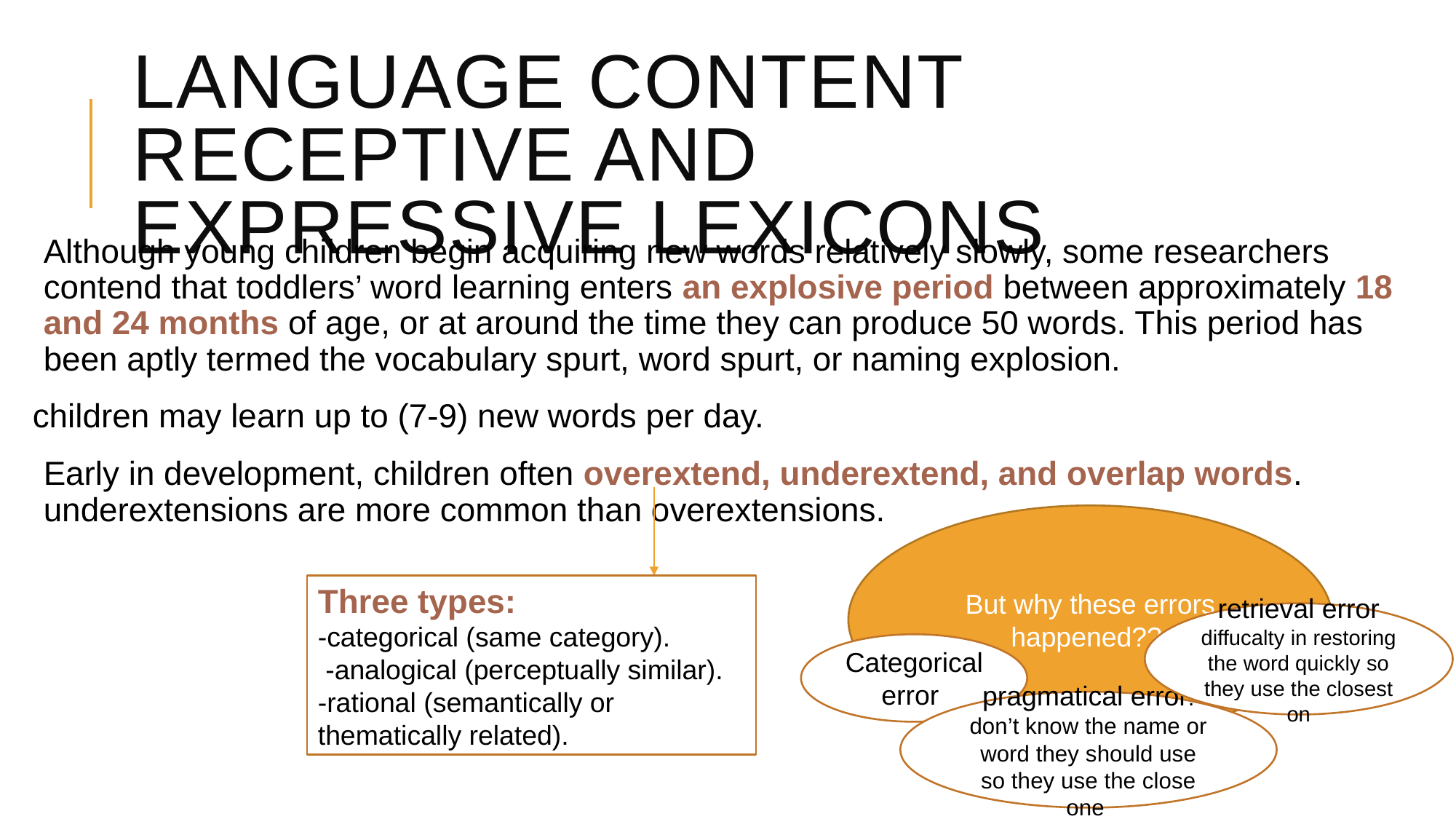

# Language content receptive and Expressive Lexicons
Although young children begin acquiring new words relatively slowly, some researchers contend that toddlers’ word learning enters an explosive period between approximately 18 and 24 months of age, or at around the time they can produce 50 words. This period has been aptly termed the vocabulary spurt, word spurt, or naming explosion.
children may learn up to (7-9) new words per day.
Early in development, children often overextend, underextend, and overlap words. underextensions are more common than overextensions.

But why these errors happened??
Three types:
-categorical (same category).
 -analogical (perceptually similar).
-rational (semantically or thematically related).
retrieval error diffucalty in restoring the word quickly so they use the closest on
Categorical error
pragmatical error: don’t know the name or word they should use so they use the close one